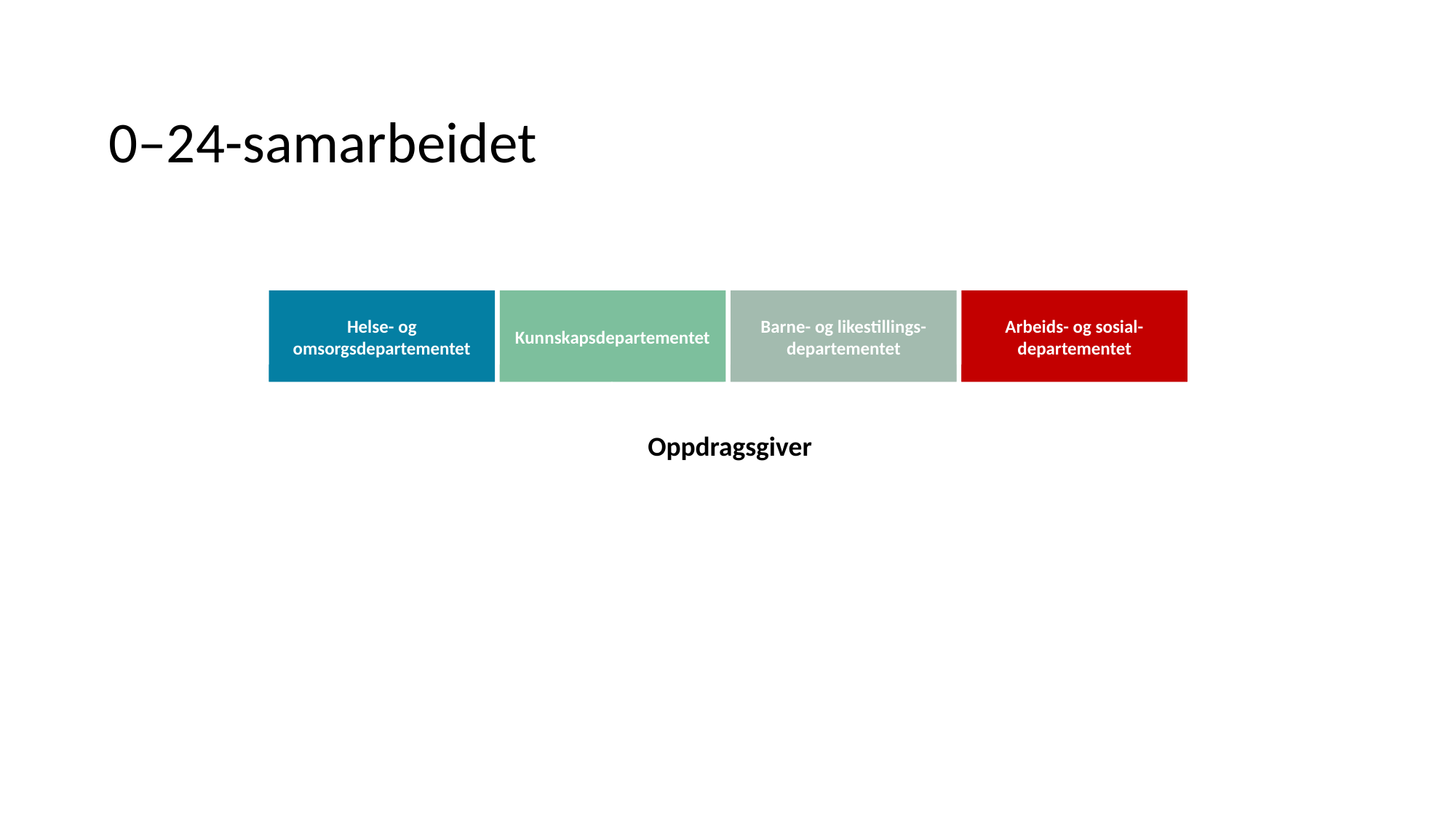

# 0–24-samarbeidet
Kunnskapsdepartementet
KD
ASD
BLD
HOD
Arbeids- og sosial-departementet
Barne- og likestillings-departementet
Helse- og
omsorgsdepartementet
Hdir
Udir
IMDi
Bufdir
AVdir
Oppdragsgiver